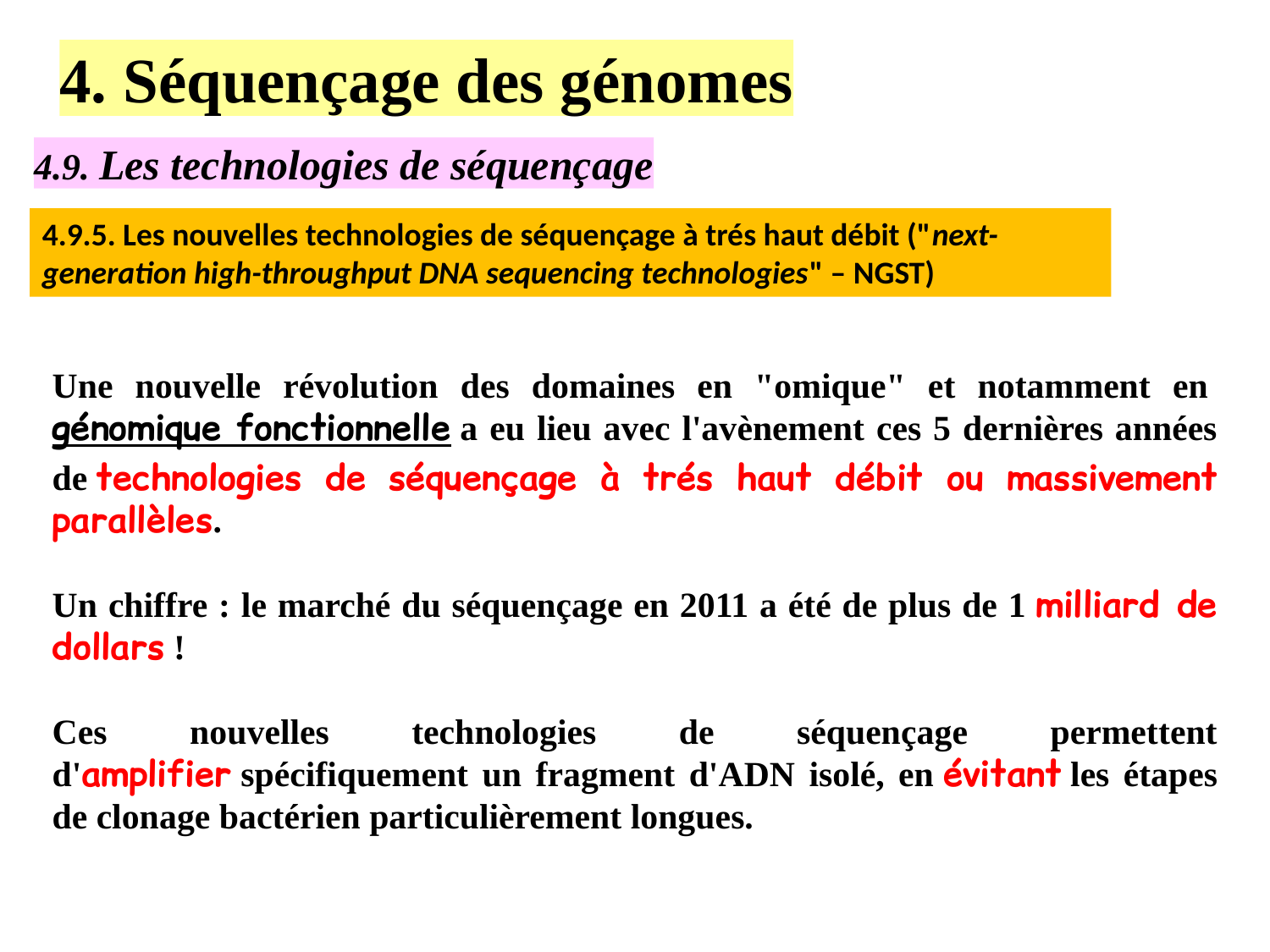

4. Séquençage des génomes
4.9. Les technologies de séquençage
4.9.5. Les nouvelles technologies de séquençage à trés haut débit ("next-generation high-throughput DNA sequencing technologies" – NGST)
Une nouvelle révolution des domaines en "omique" et notamment en génomique fonctionnelle a eu lieu avec l'avènement ces 5 dernières années de technologies de séquençage à trés haut débit ou massivement parallèles.

Un chiffre : le marché du séquençage en 2011 a été de plus de 1 milliard de dollars !

Ces nouvelles technologies de séquençage permettent d'amplifier spécifiquement un fragment d'ADN isolé, en évitant les étapes de clonage bactérien particulièrement longues.